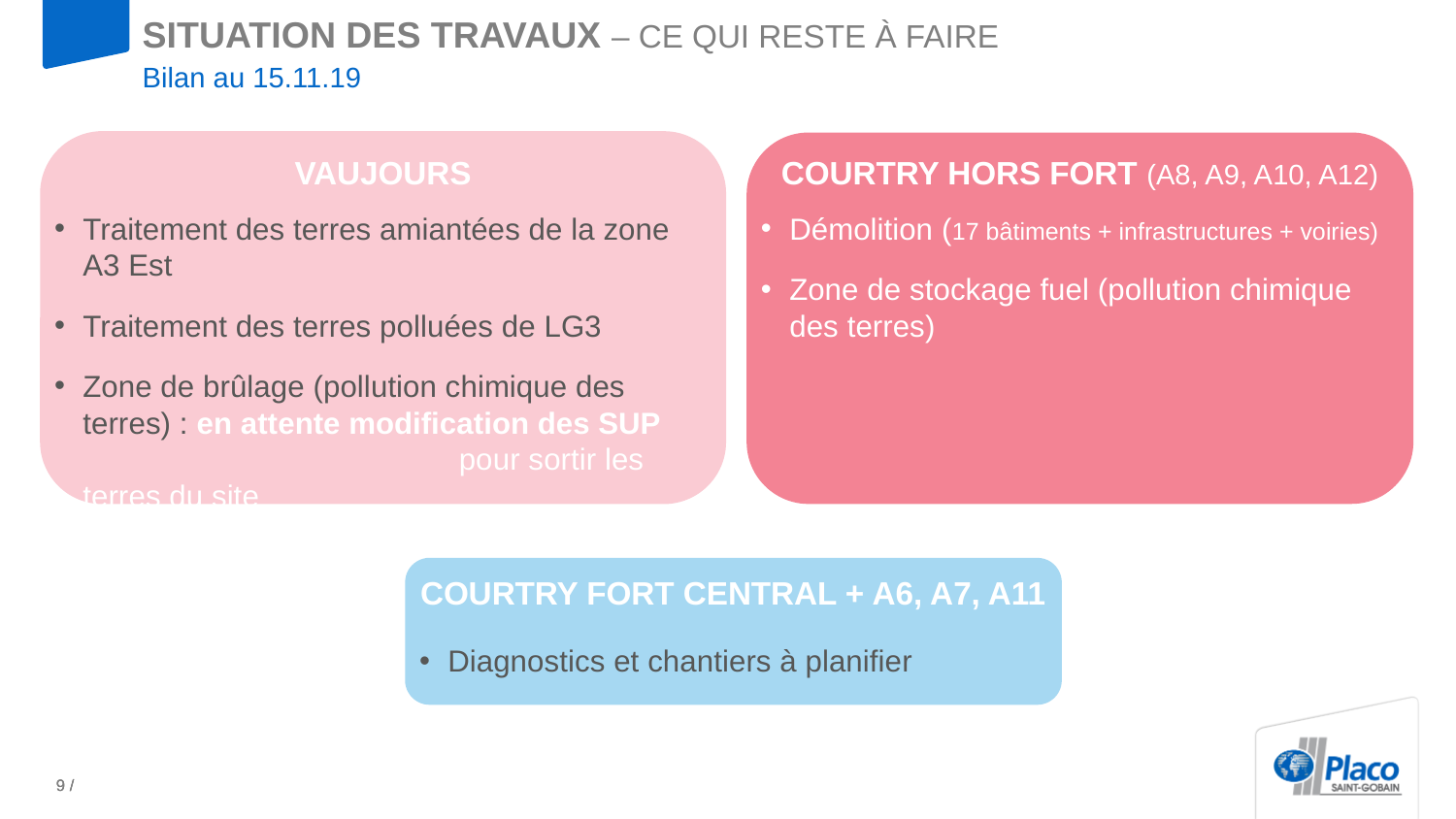

# Situation des travaux – ce qui reste à faire
Bilan au 15.11.19

Vaujours
Traitement des terres amiantées de la zone A3 Est
Traitement des terres polluées de LG3
Zone de brûlage (pollution chimique des terres) : en attente modification des SUP 		          pour sortir les terres du site
Courtry Hors Fort (A8, A9, A10, A12)
Démolition (17 bâtiments + infrastructures + voiries)
Zone de stockage fuel (pollution chimique des terres)

Courtry fort central + A6, A7, A11
Diagnostics et chantiers à planifier
9 /
9 /